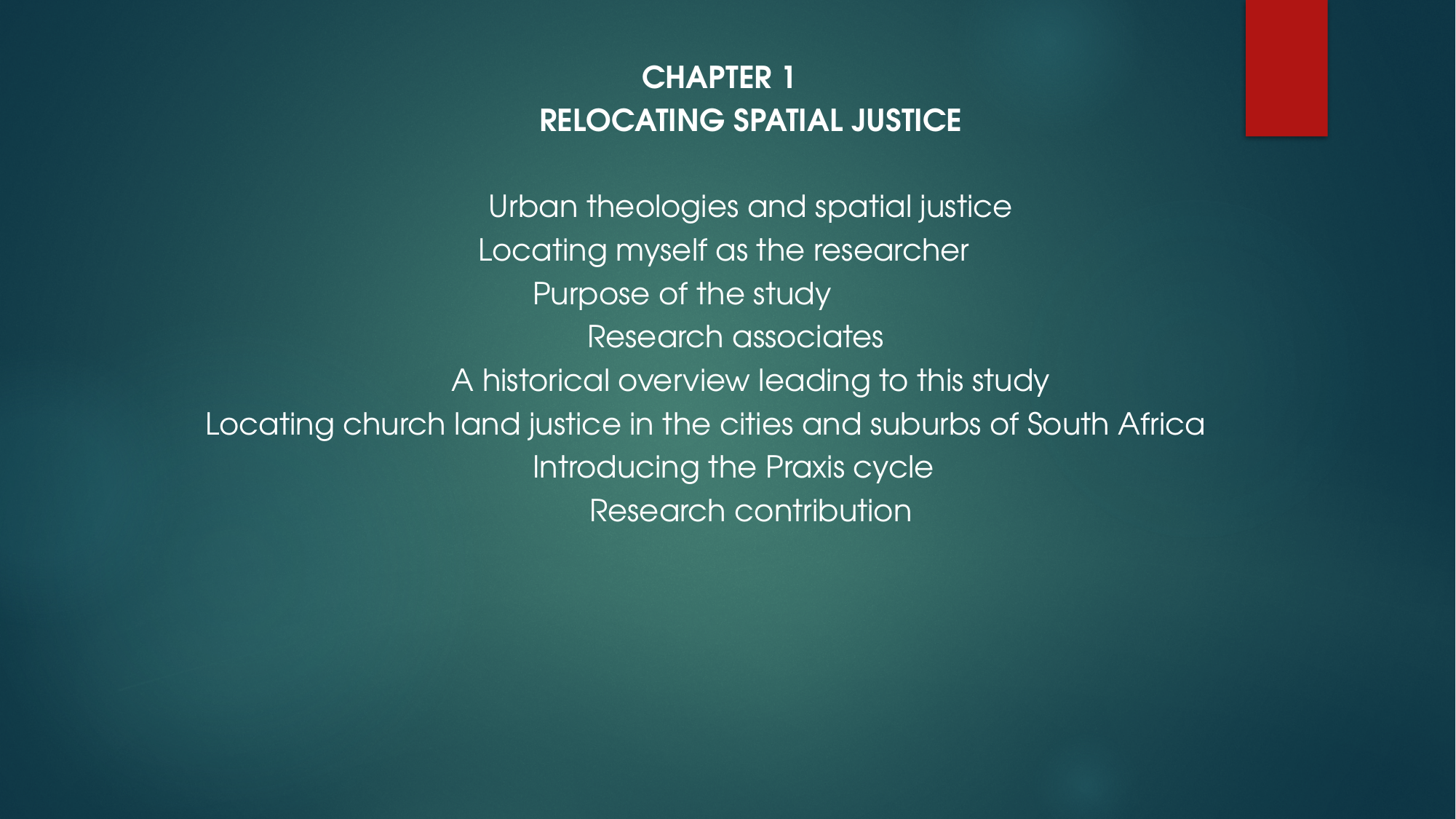

Chapter 1
Relocating Spatial Justice

Urban theologies and spatial justice
Locating myself as the researcher
Purpose of the study
Research associates
A historical overview leading to this study
Locating church land justice in the cities and suburbs of South Africa
Introducing the Praxis cycle
Research contribution